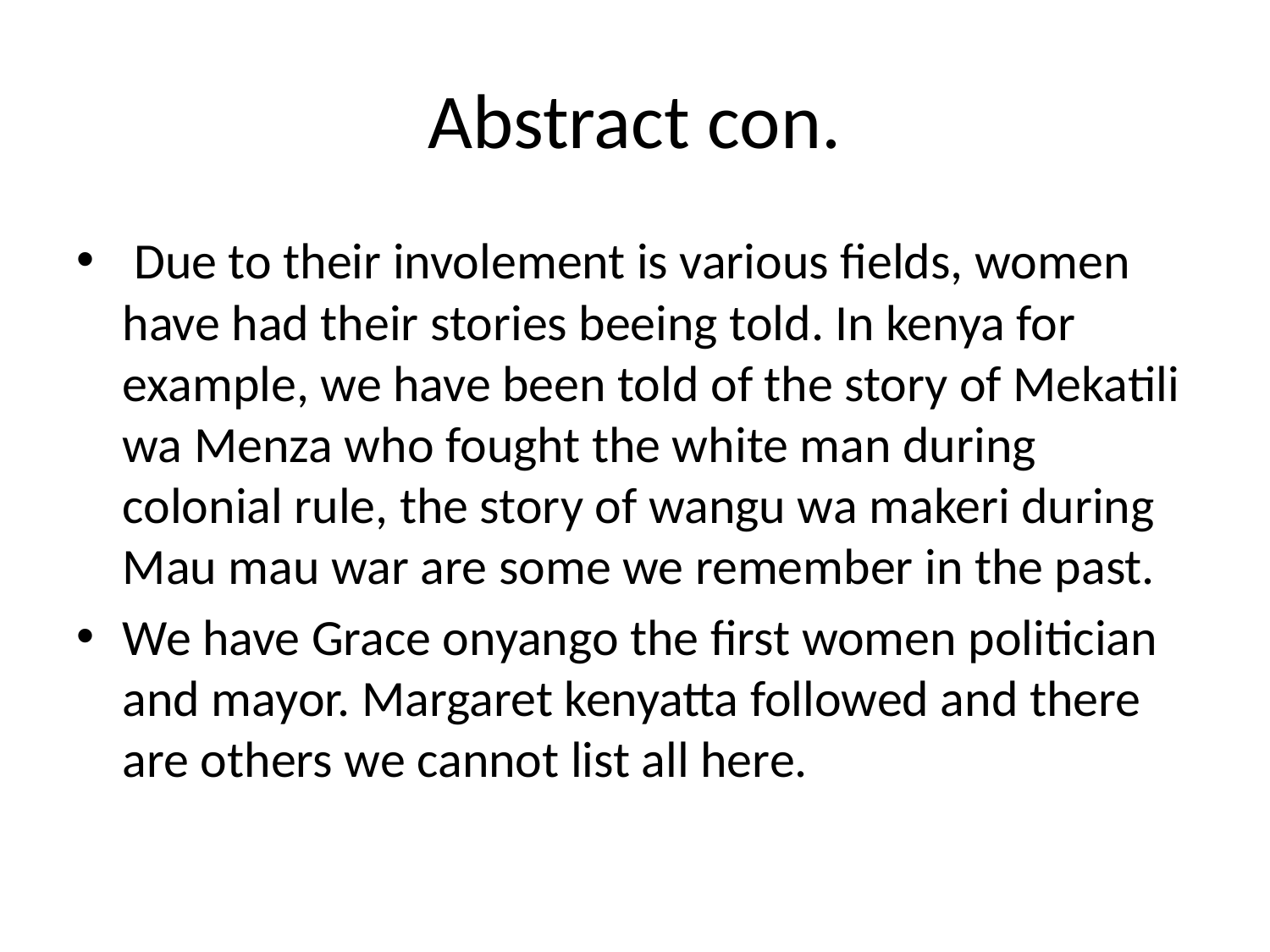

# Abstract con.
 Due to their involement is various fields, women have had their stories beeing told. In kenya for example, we have been told of the story of Mekatili wa Menza who fought the white man during colonial rule, the story of wangu wa makeri during Mau mau war are some we remember in the past.
We have Grace onyango the first women politician and mayor. Margaret kenyatta followed and there are others we cannot list all here.